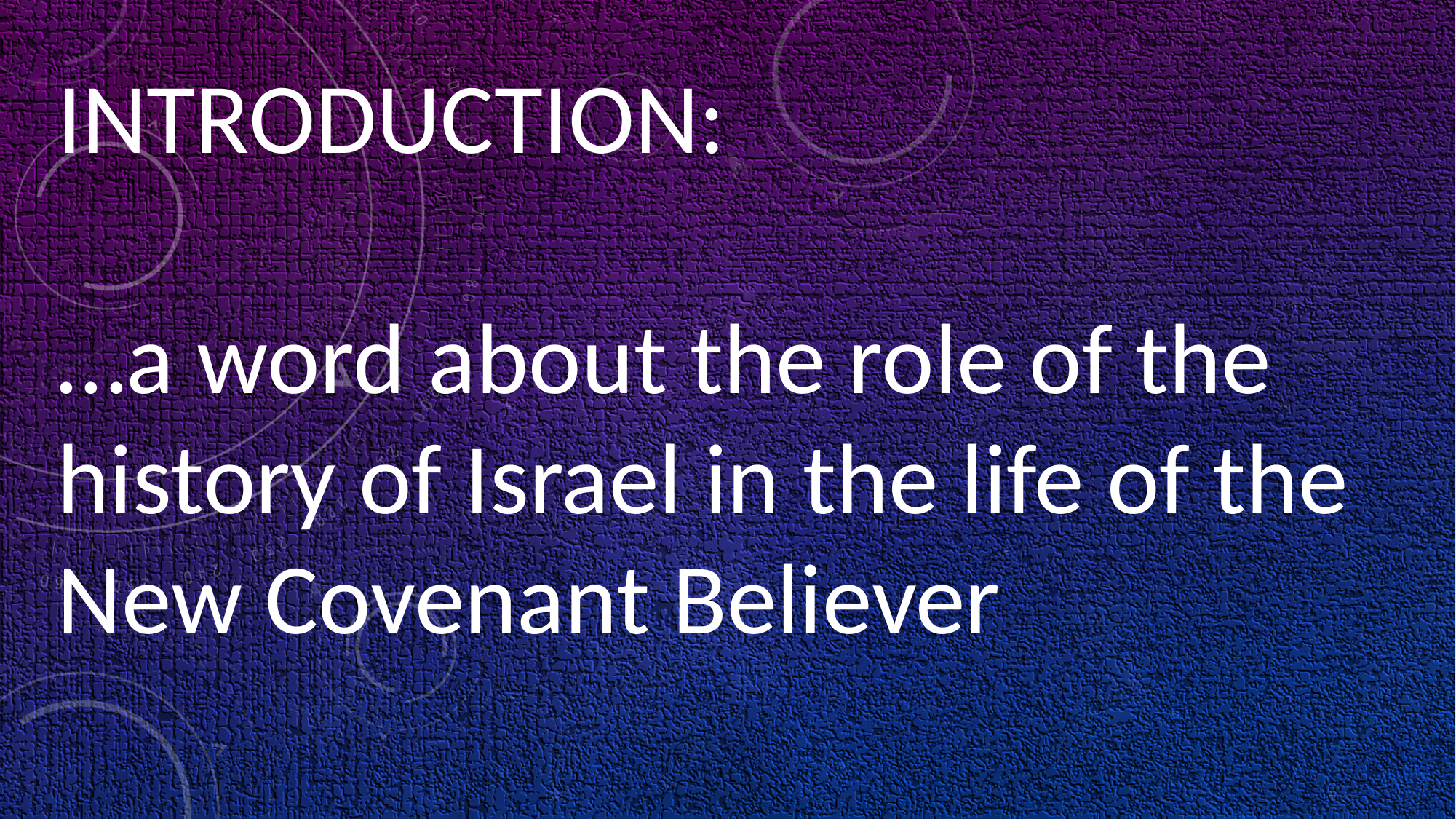

INTRODUCTION:

…a word about the role of the history of Israel in the life of the New Covenant Believer